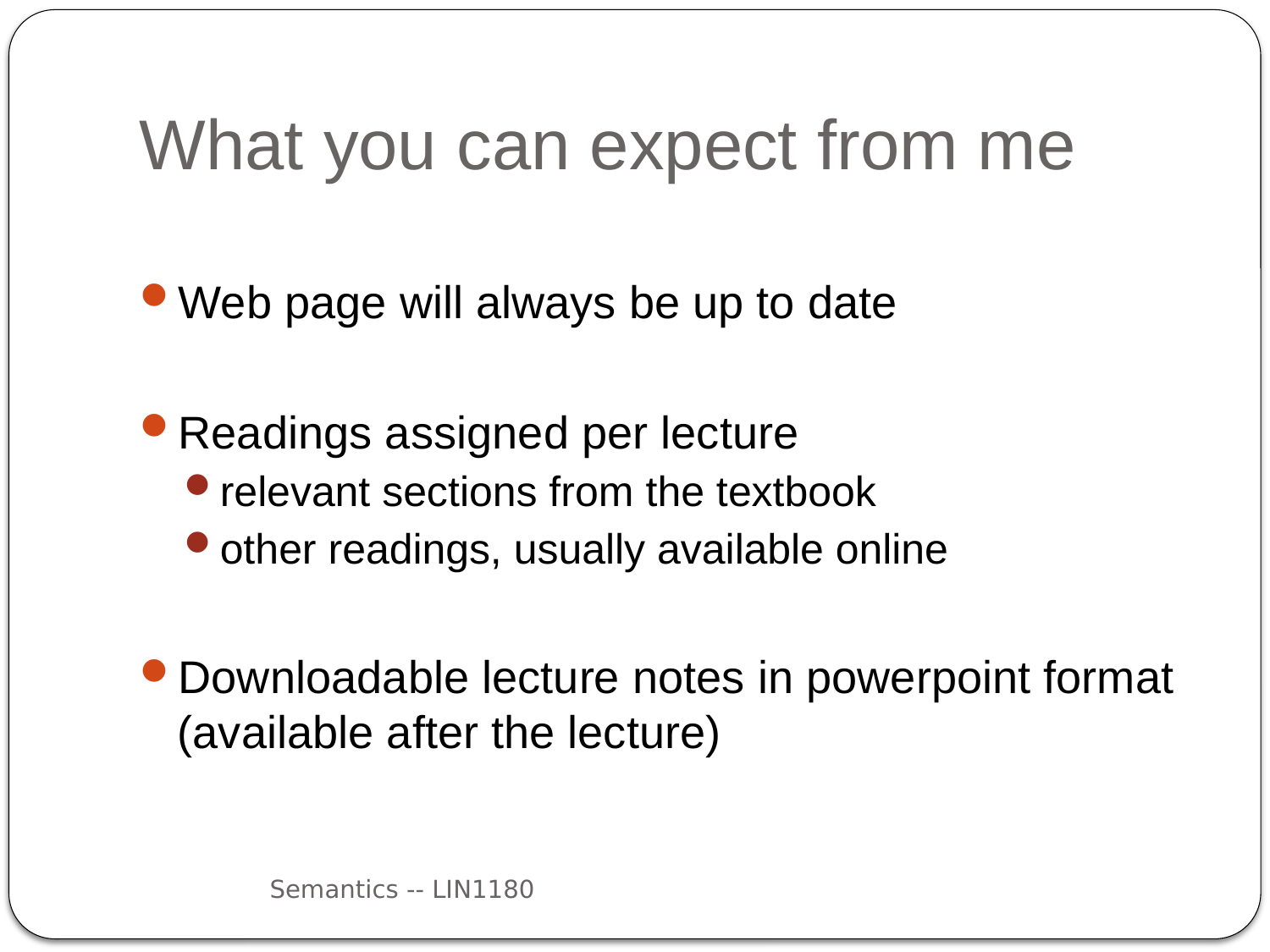

# What you can expect from me

Web page will always be up to date

Readings assigned per lecture
relevant sections from the textbook
other readings, usually available online

Downloadable lecture notes in powerpoint format (available after the lecture)

Semantics -- LIN1180